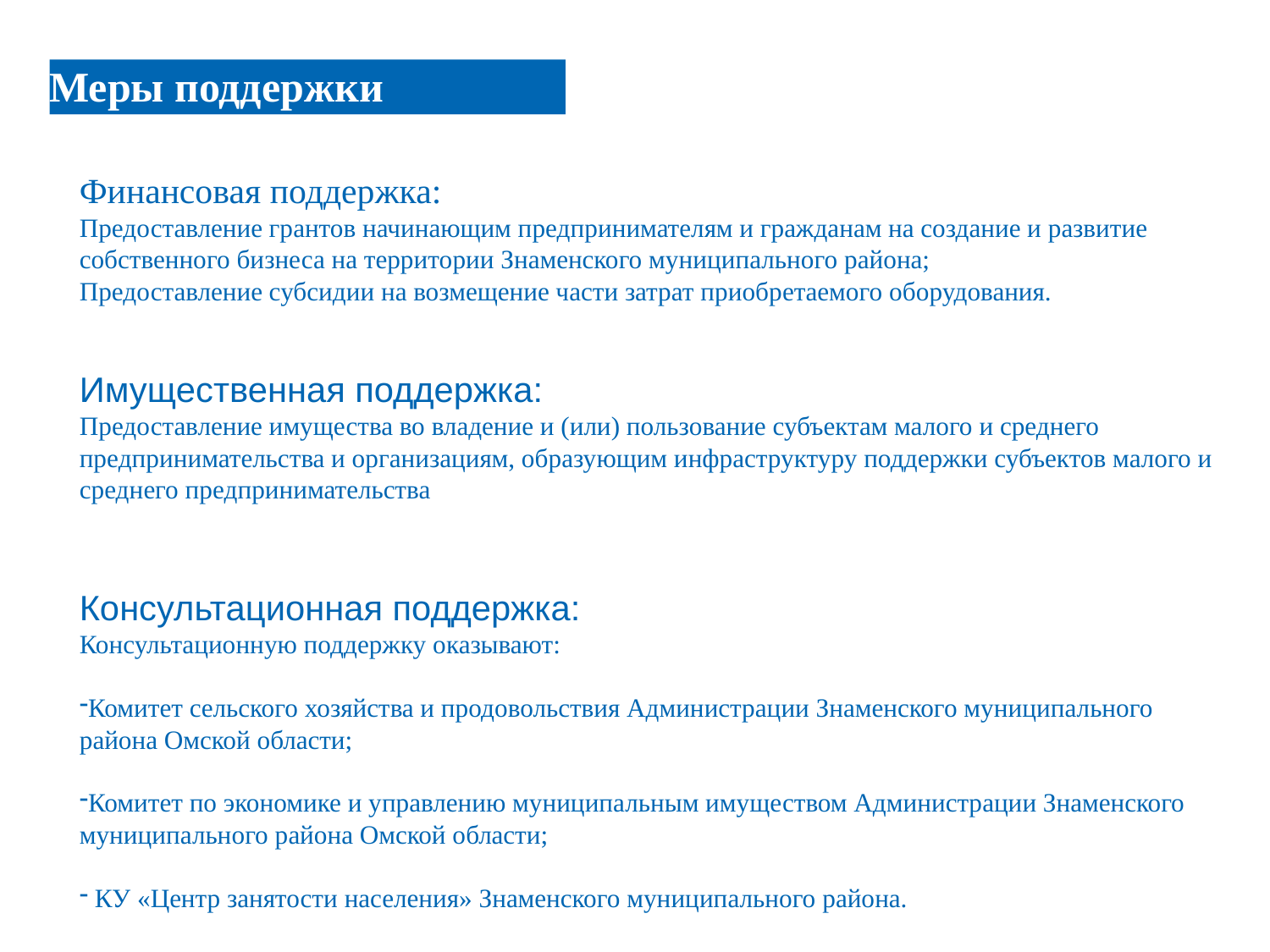

Меры поддержки
Финансовая поддержка:
Предоставление грантов начинающим предпринимателям и гражданам на создание и развитие собственного бизнеса на территории Знаменского муниципального района;
Предоставление субсидии на возмещение части затрат приобретаемого оборудования.
Имущественная поддержка:
Предоставление имущества во владение и (или) пользование субъектам малого и среднего предпринимательства и организациям, образующим инфраструктуру поддержки субъектов малого и среднего предпринимательства

Консультационная поддержка:
Консультационную поддержку оказывают:

Комитет сельского хозяйства и продовольствия Администрации Знаменского муниципального района Омской области;

Комитет по экономике и управлению муниципальным имуществом Администрации Знаменского муниципального района Омской области;

 КУ «Центр занятости населения» Знаменского муниципального района.